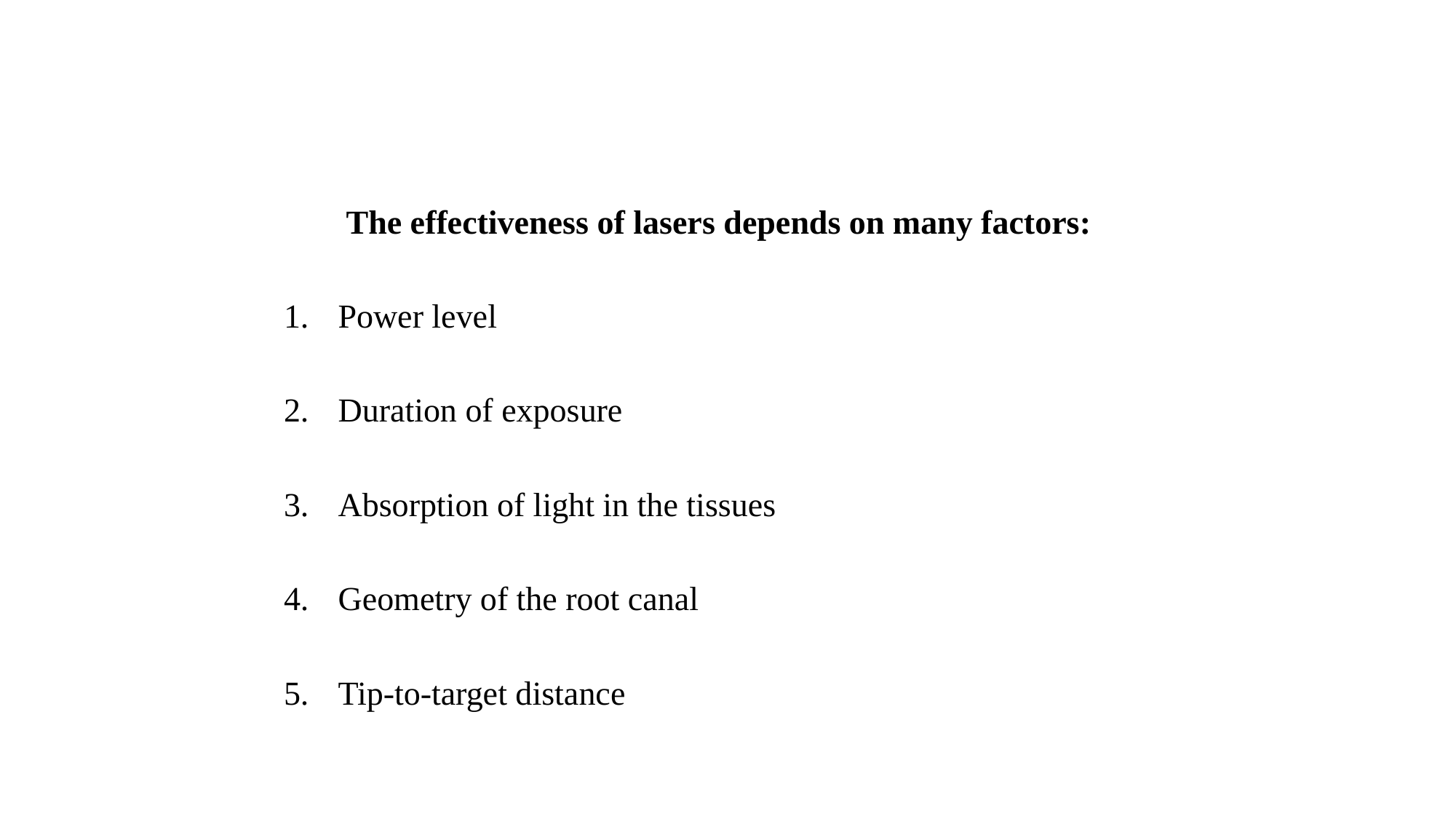

The effectiveness of lasers depends on many factors:
Power level
Duration of exposure
Absorption of light in the tissues
Geometry of the root canal
Tip-to-target distance